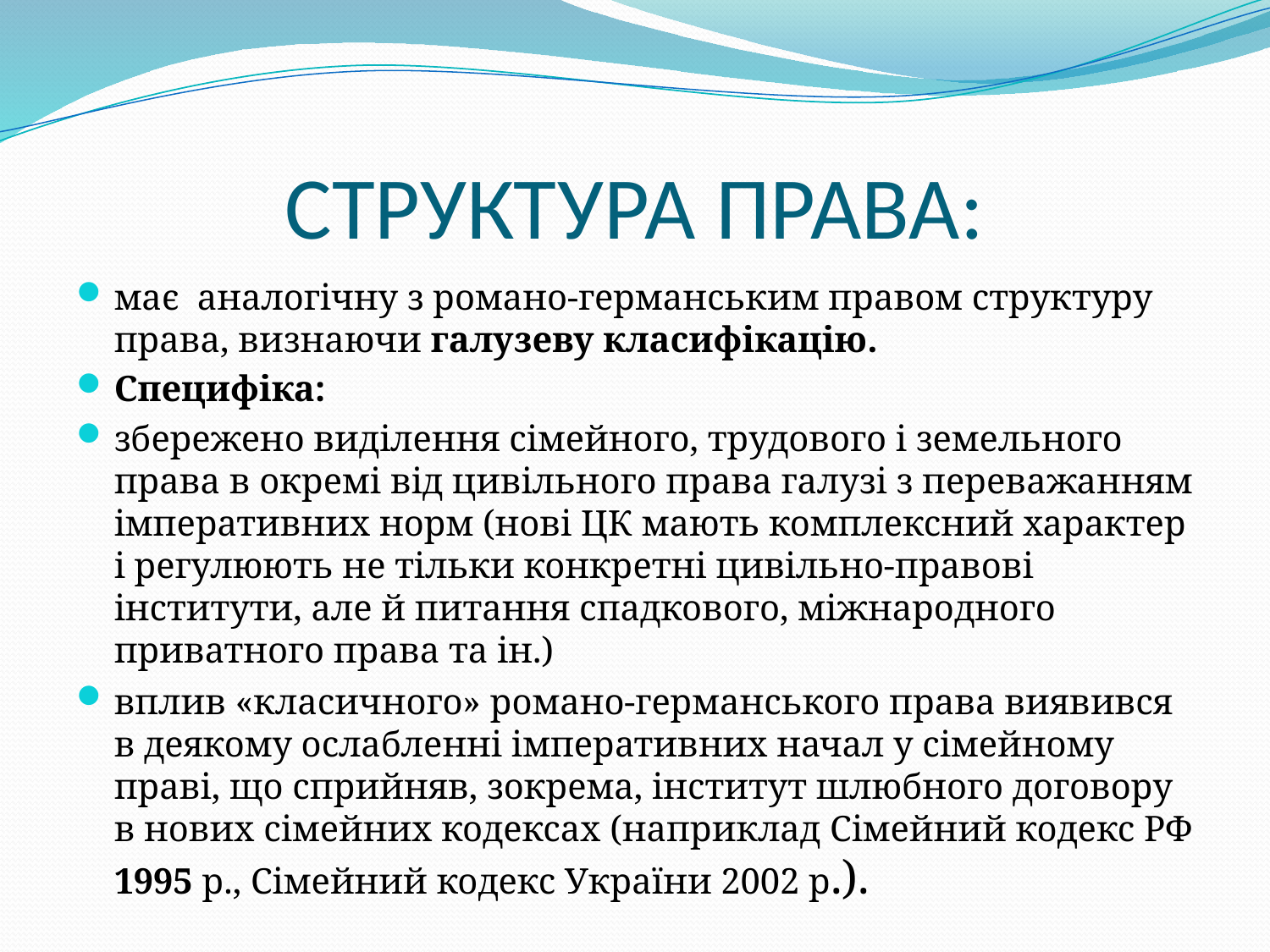

# СТРУКТУРА ПРАВА:
має  аналогічну з романо-германським правом структуру права, визнаючи галузеву класифікацію.
Специфіка:
збережено виділення сімейного, трудового і земельного права в окремі від цивільного права галузі з переважанням імперативних норм (нові ЦК мають комплексний характер і регулюють не тільки конкретні цивільно-правові інститути, але й питання спадкового, міжнародного приватного права та ін.)
вплив «класичного» романо-германського права виявився в деякому ослабленні імперативних начал у сімейному праві, що сприйняв, зокрема, інститут шлюбного договору в нових сімейних кодексах (наприклад Сімейний кодекс РФ 1995 p., Сімейний кодекс України 2002 p.).